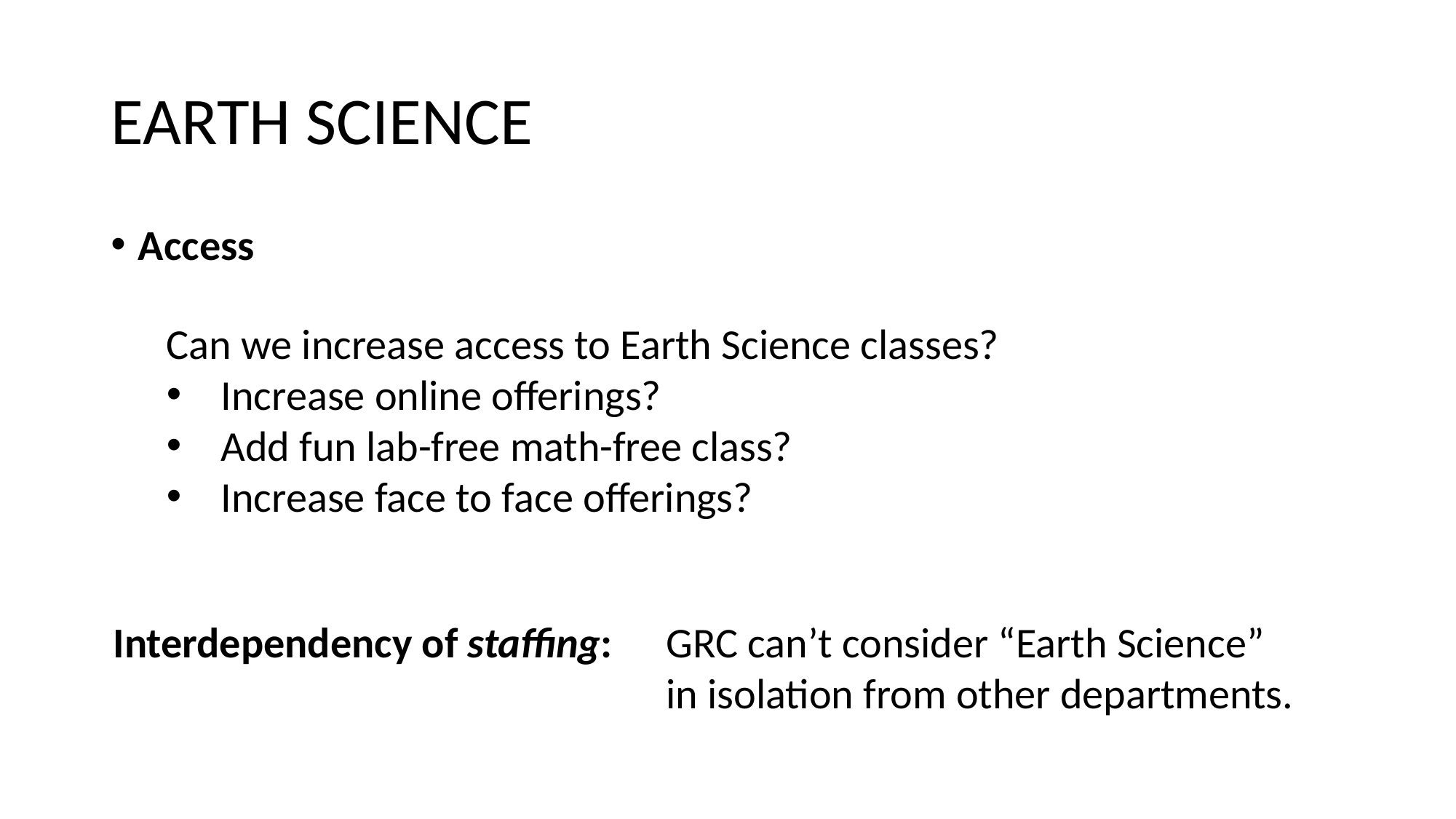

# EARTH SCIENCE
Access
Can we increase access to Earth Science classes?
Increase online offerings?   (Done, and doing more.)
Add fun lab-free math-free class?  (Done, and doing more.)
Increase face to face offerings?   (This requires instructors…)

Interdependency of staffing:
GRC can’t consider “Earth Science”
in isolation from other departments.